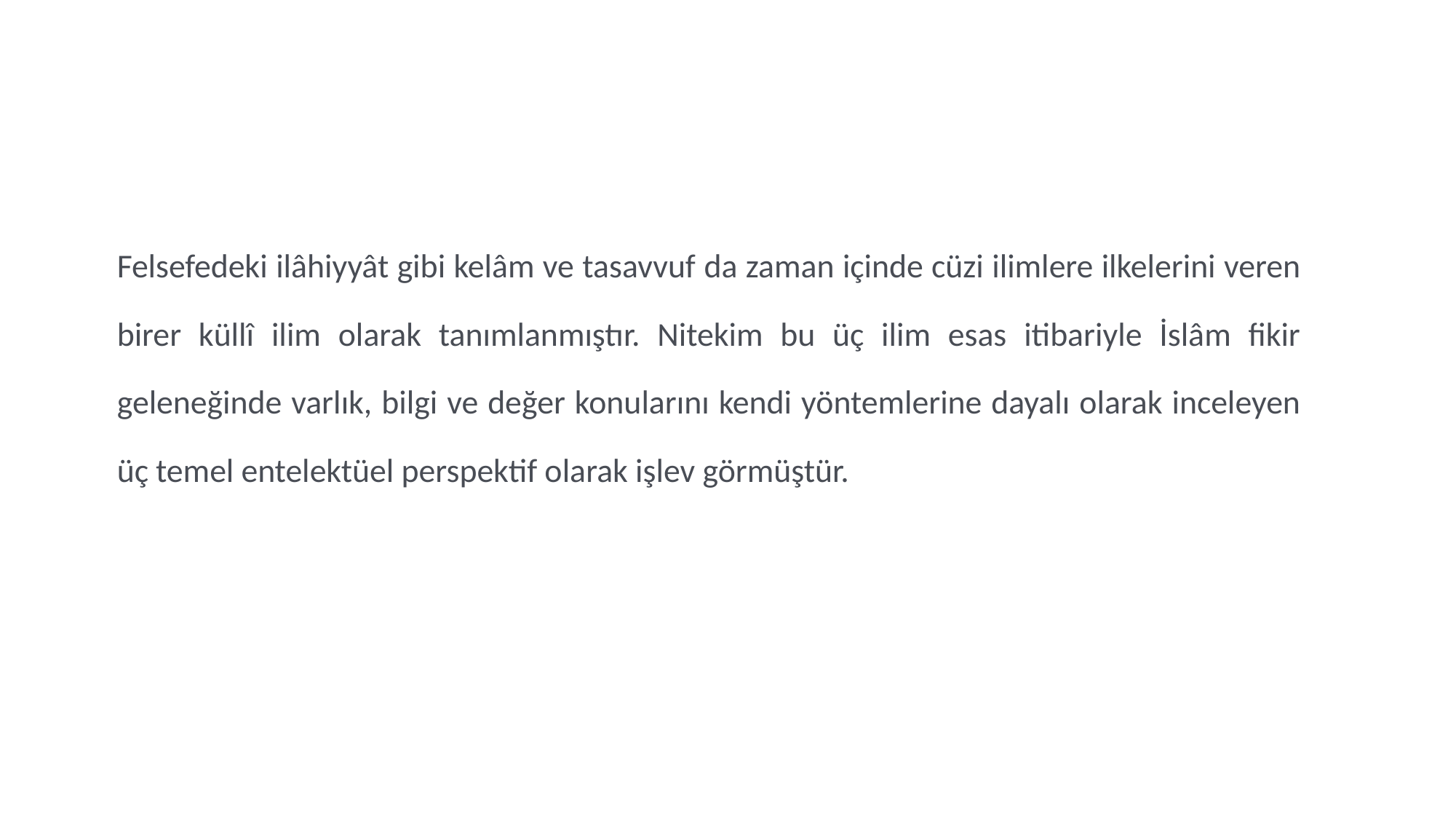

Felsefedeki ilâhiyyât gibi kelâm ve tasavvuf da zaman içinde cüzi ilimlere ilkelerini veren birer küllî ilim olarak tanımlanmıştır. Nitekim bu üç ilim esas itibariyle İslâm fikir geleneğinde varlık, bilgi ve değer konularını kendi yöntemlerine dayalı olarak inceleyen üç temel entelektüel perspektif olarak işlev görmüştür.